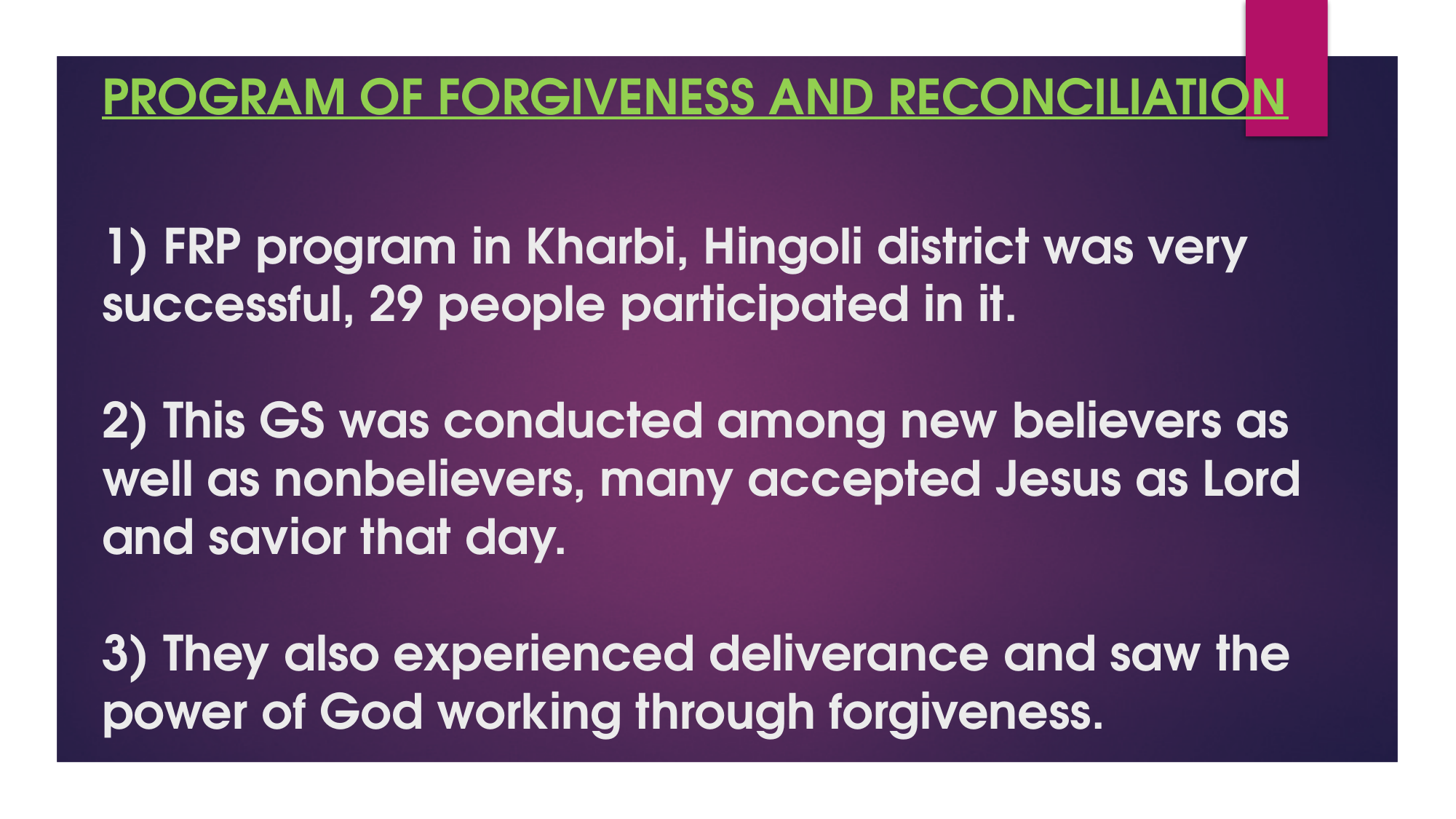

Program of Forgiveness and Reconciliation
# 1) FRP program in Kharbi, Hingoli district was very successful, 29 people participated in it. 2) This GS was conducted among new believers as well as nonbelievers, many accepted Jesus as Lord and savior that day. 3) They also experienced deliverance and saw the power of God working through forgiveness.